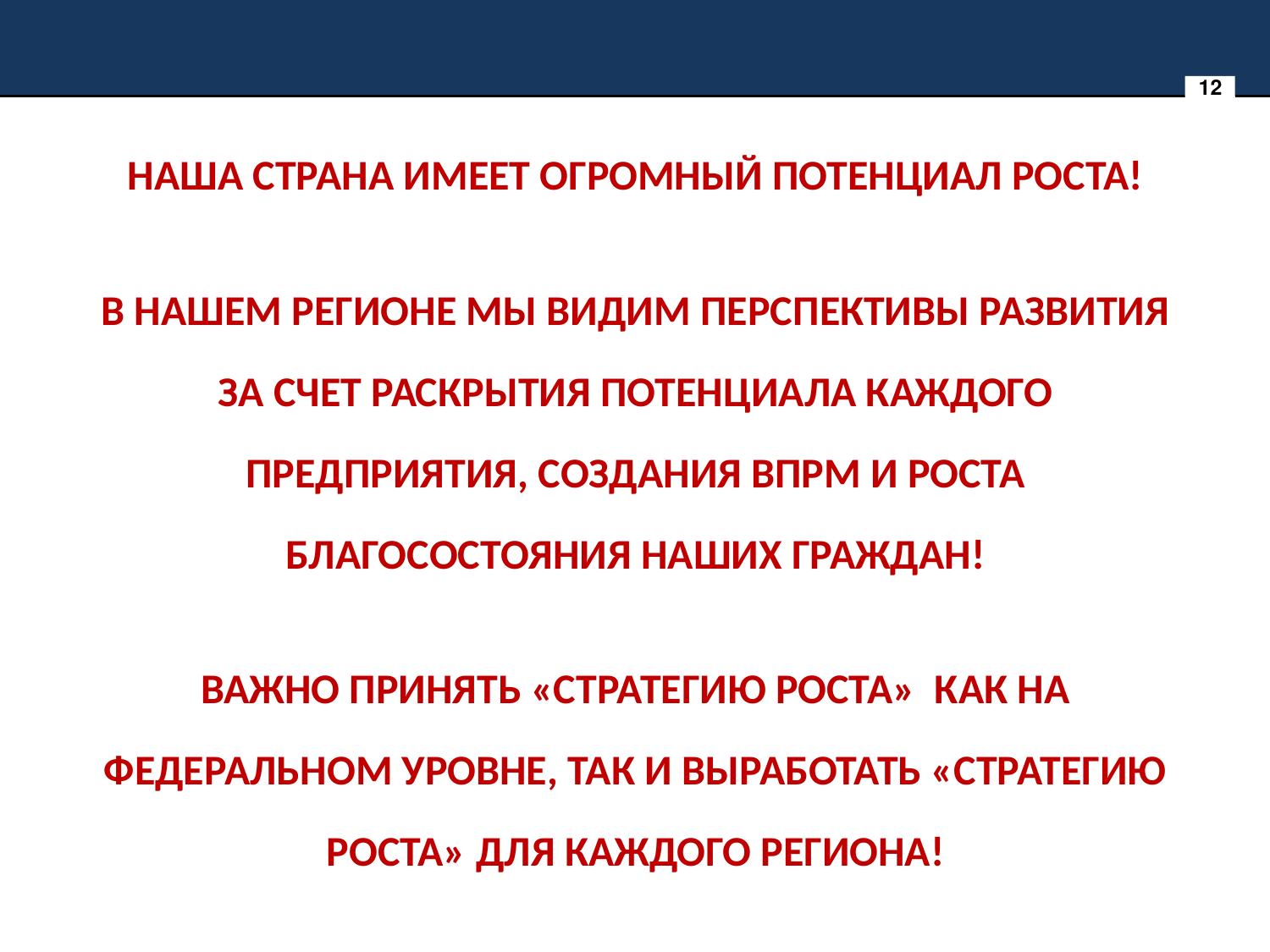

12
Наша страна имеет огромный потенциал роста!

В НАШЕМ РЕГИОНЕ МЫ видим ПЕРСПЕКТИВЫ РАЗВИТИЯ ЗА СЧЕТ РАСКРЫТИЯ ПОТЕНЦИАЛА КАЖДОГО ПРЕДПРИЯТИЯ, создания ВПРМ и роста благосостояния наших граждан!

ВАЖНО ПРИНЯТЬ «Стратегию роста»  как на федеральном уровне, так и выработать «стратегию роста» для каждого региона!